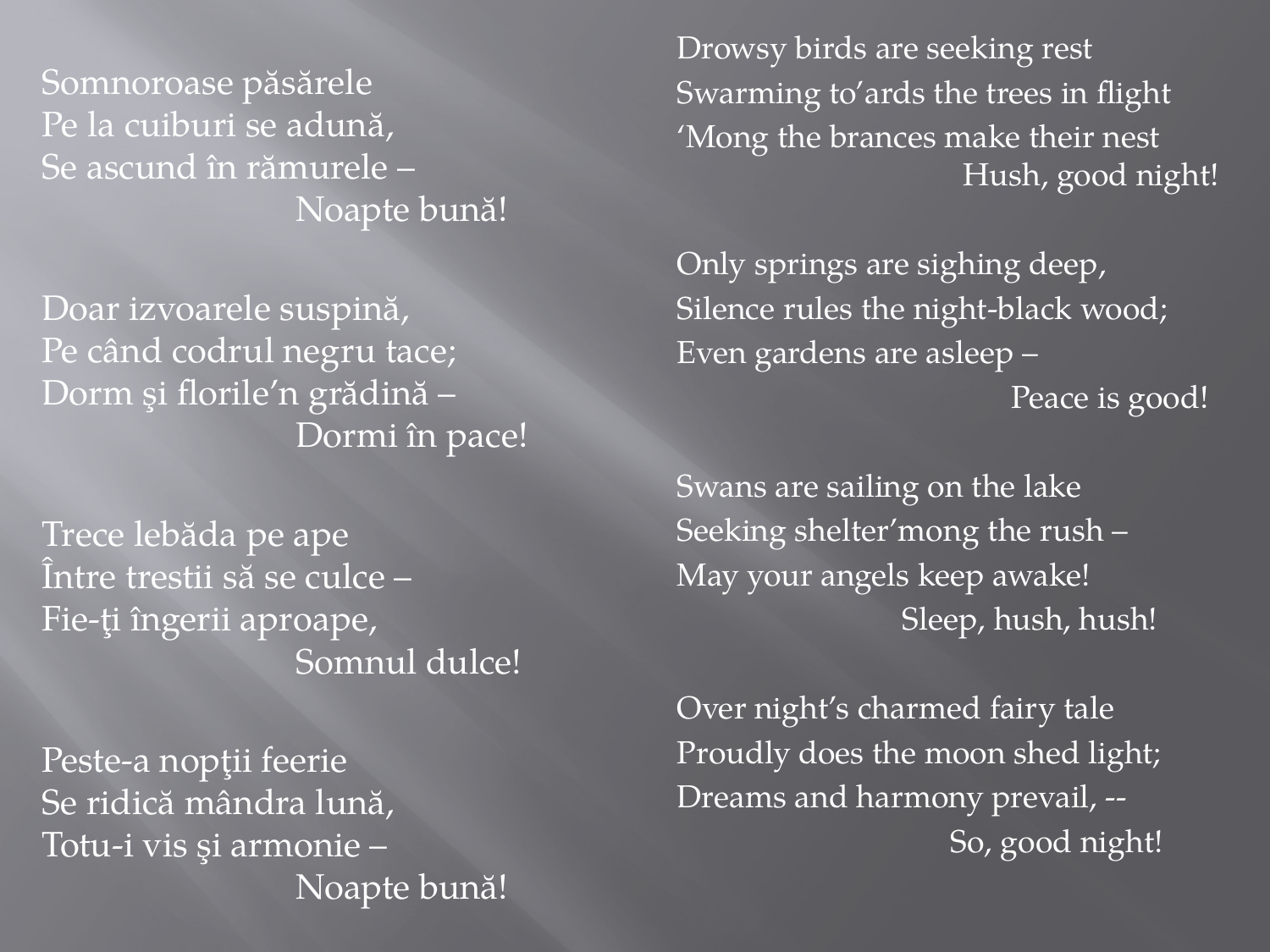

Drowsy birds are seeking rest
Swarming to’ards the trees in flight
‘Mong the brances make their nest                          		    Hush, good night!

Only springs are sighing deep,
Silence rules the night-black wood;
Even gardens are asleep –
                      	          Peace is good!

Swans are sailing on the lake
Seeking shelter’mong the rush –
May your angels keep awake!
                            Sleep, hush, hush!

Over night’s charmed fairy tale
Proudly does the moon shed light;
Dreams and harmony prevail, --
                                  So, good night!

Somnoroase păsărele
Pe la cuiburi se adună,
Se ascund în rămurele –
		Noapte bună!

Doar izvoarele suspină,
Pe când codrul negru tace;
Dorm şi florile’n grădină –
		Dormi în pace!

Trece lebăda pe ape
Între trestii să se culce –
Fie-ţi îngerii aproape,
		Somnul dulce!

Peste-a nopţii feerie
Se ridică mândra lună, 
Totu-i vis şi armonie –
		Noapte bună!